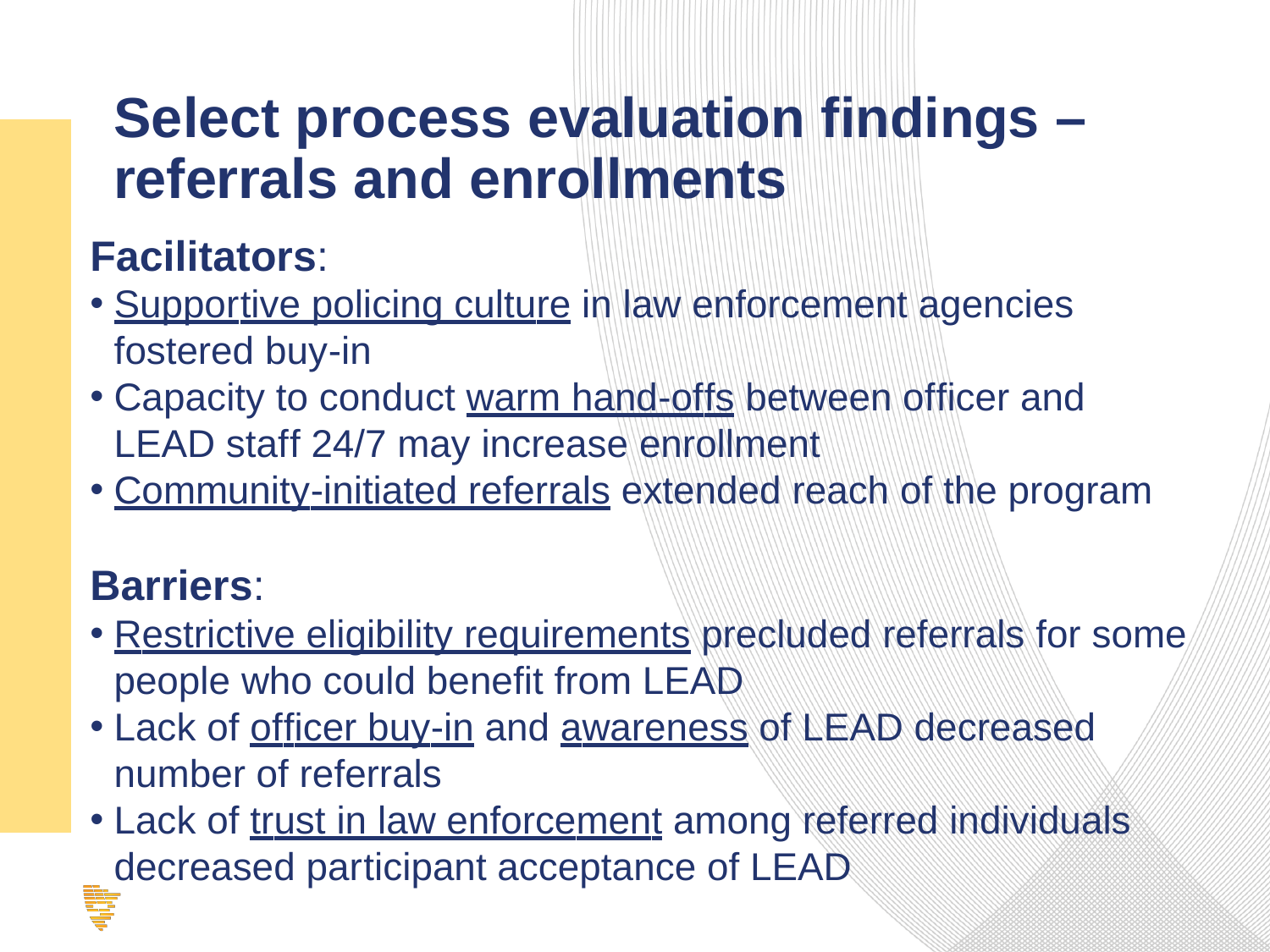

# Select process evaluation findings – referrals and enrollments

Facilitators:
Supportive policing culture in law enforcement agencies fostered buy-in
Capacity to conduct warm hand-offs between officer and LEAD staff 24/7 may increase enrollment
Community-initiated referrals extended reach of the program

Barriers:
Restrictive eligibility requirements precluded referrals for some people who could benefit from LEAD
Lack of officer buy-in and awareness of LEAD decreased number of referrals
Lack of trust in law enforcement among referred individuals decreased participant acceptance of LEAD